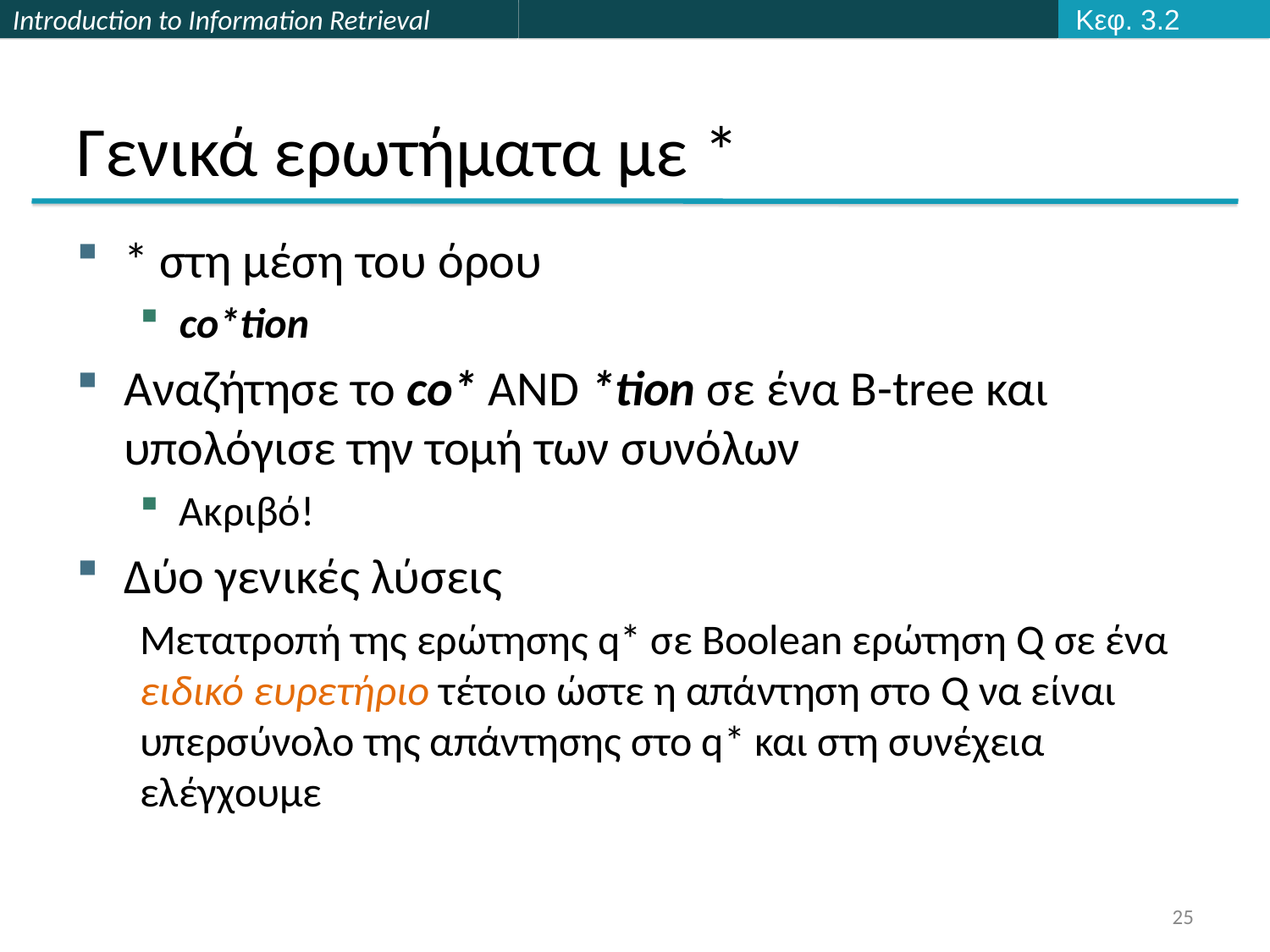

Κεφ. 3.2
# Γενικά ερωτήματα με *
* στη μέση του όρου
co*tion
Αναζήτησε το co* AND *tion σε ένα B-tree και υπολόγισε την τομή των συνόλων
Ακριβό!
Δύο γενικές λύσεις
Μετατροπή της ερώτησης q* σε Boolean ερώτηση Q σε ένα ειδικό ευρετήριο τέτοιο ώστε η απάντηση στο Q να είναι υπερσύνολο της απάντησης στο q* και στη συνέχεια ελέγχουμε

25